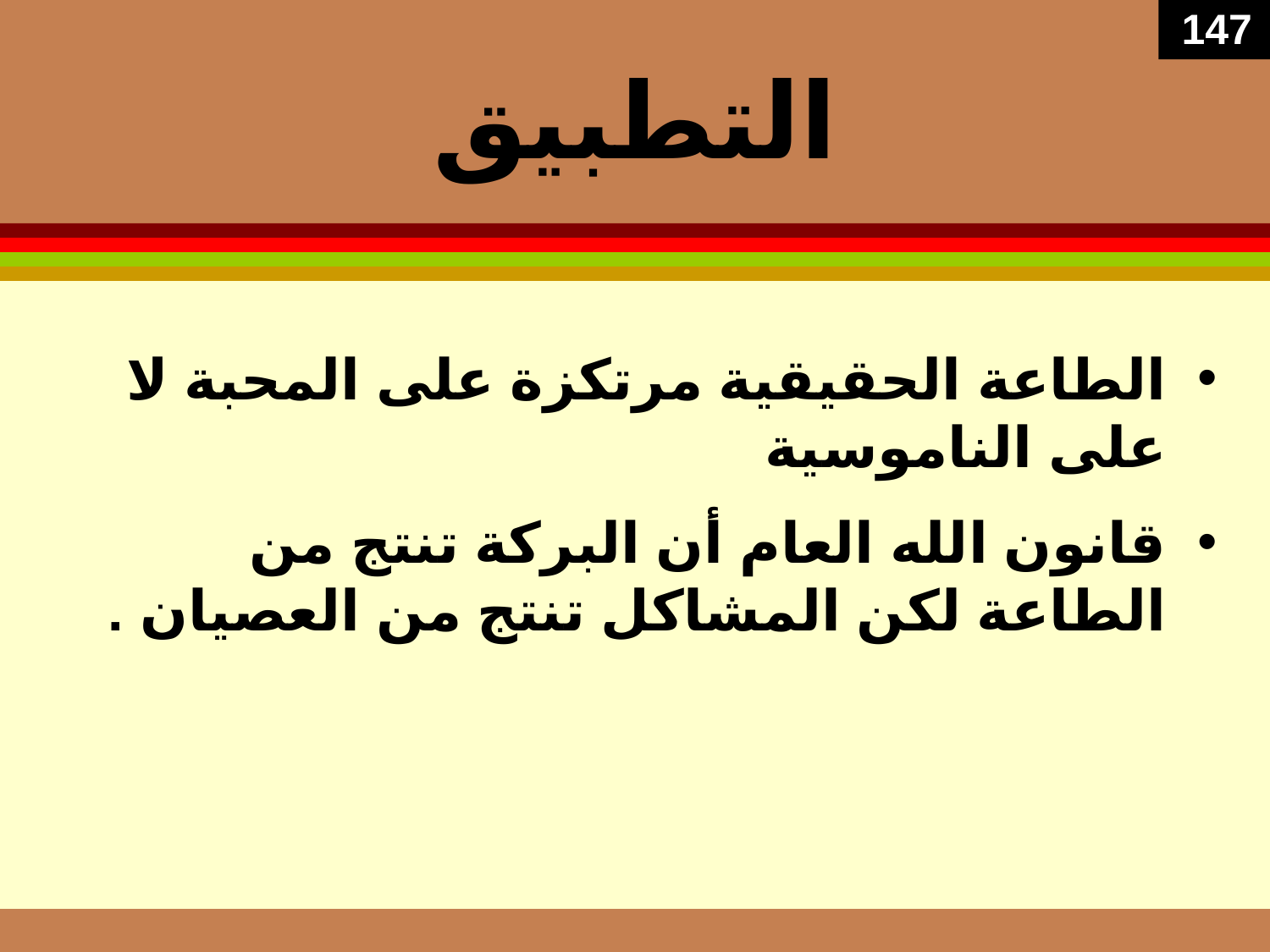

147
# التطبيق
الطاعة الحقيقية مرتكزة على المحبة لا على الناموسية
قانون الله العام أن البركة تنتج من الطاعة لكن المشاكل تنتج من العصيان .